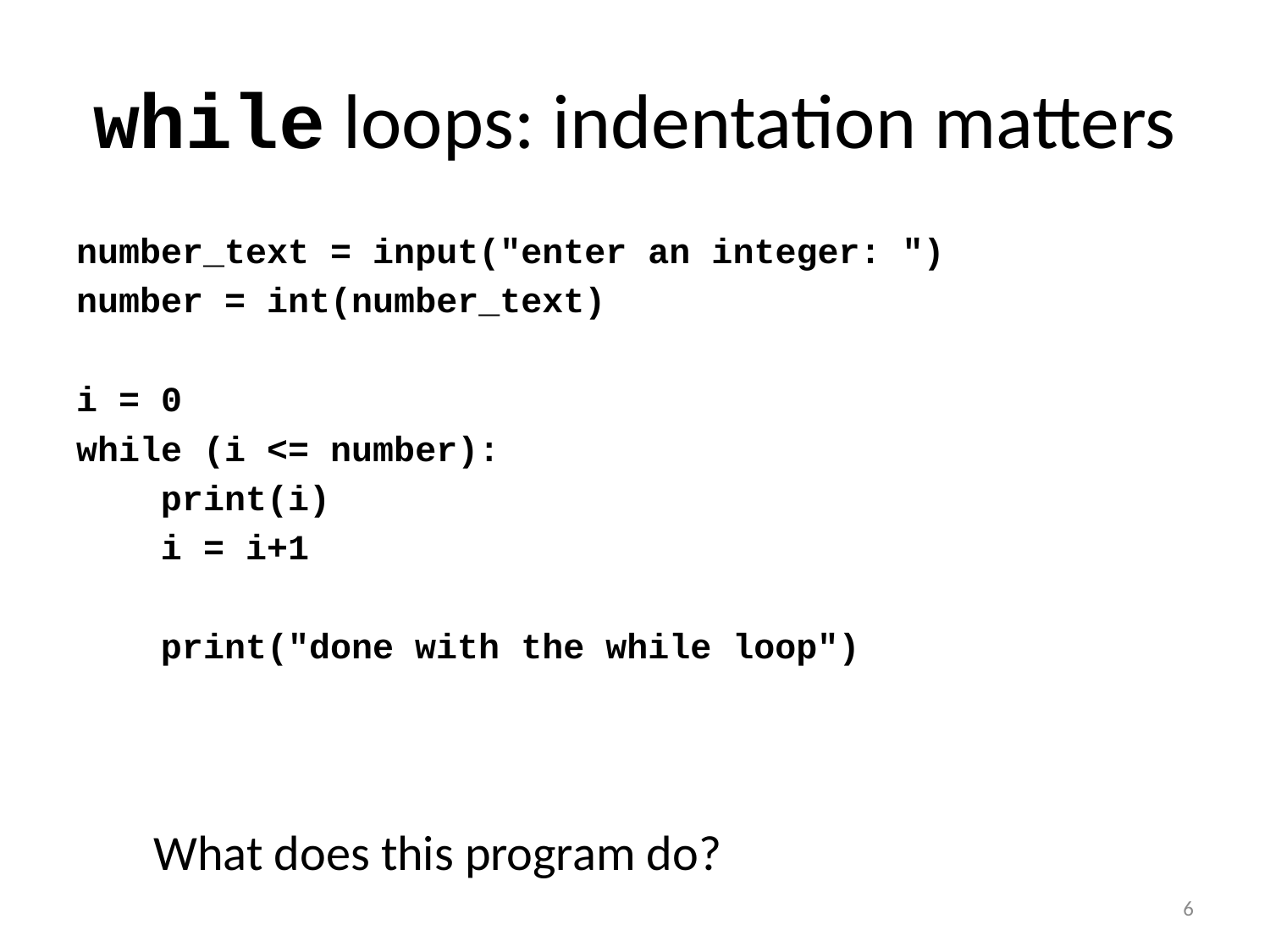

# while loops: indentation matters
number_text = input("enter an integer: ")
number = int(number_text)

i = 0
while (i <= number):
    print(i)
    i = i+1

    print("done with the while loop")

What does this program do?
6